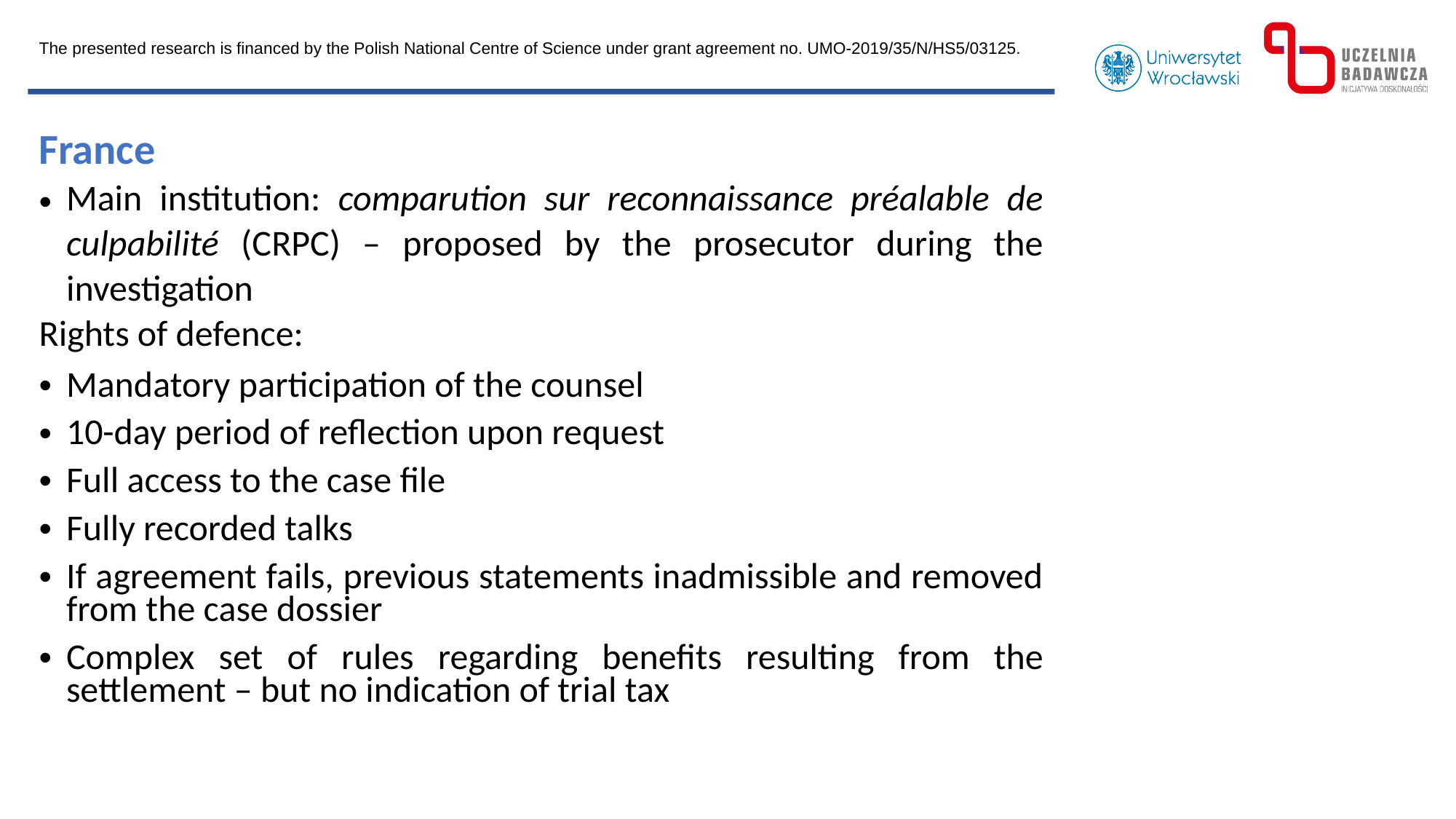

The presented research is financed by the Polish National Centre of Science under grant agreement no. UMO-2019/35/N/HS5/03125.
France
Main institution: comparution sur reconnaissance préalable de culpabilité (CRPC) – proposed by the prosecutor during the investigation
Rights of defence:
Mandatory participation of the counsel
10-day period of reflection upon request
Full access to the case file
Fully recorded talks
If agreement fails, previous statements inadmissible and removed from the case dossier
Complex set of rules regarding benefits resulting from the settlement – but no indication of trial tax